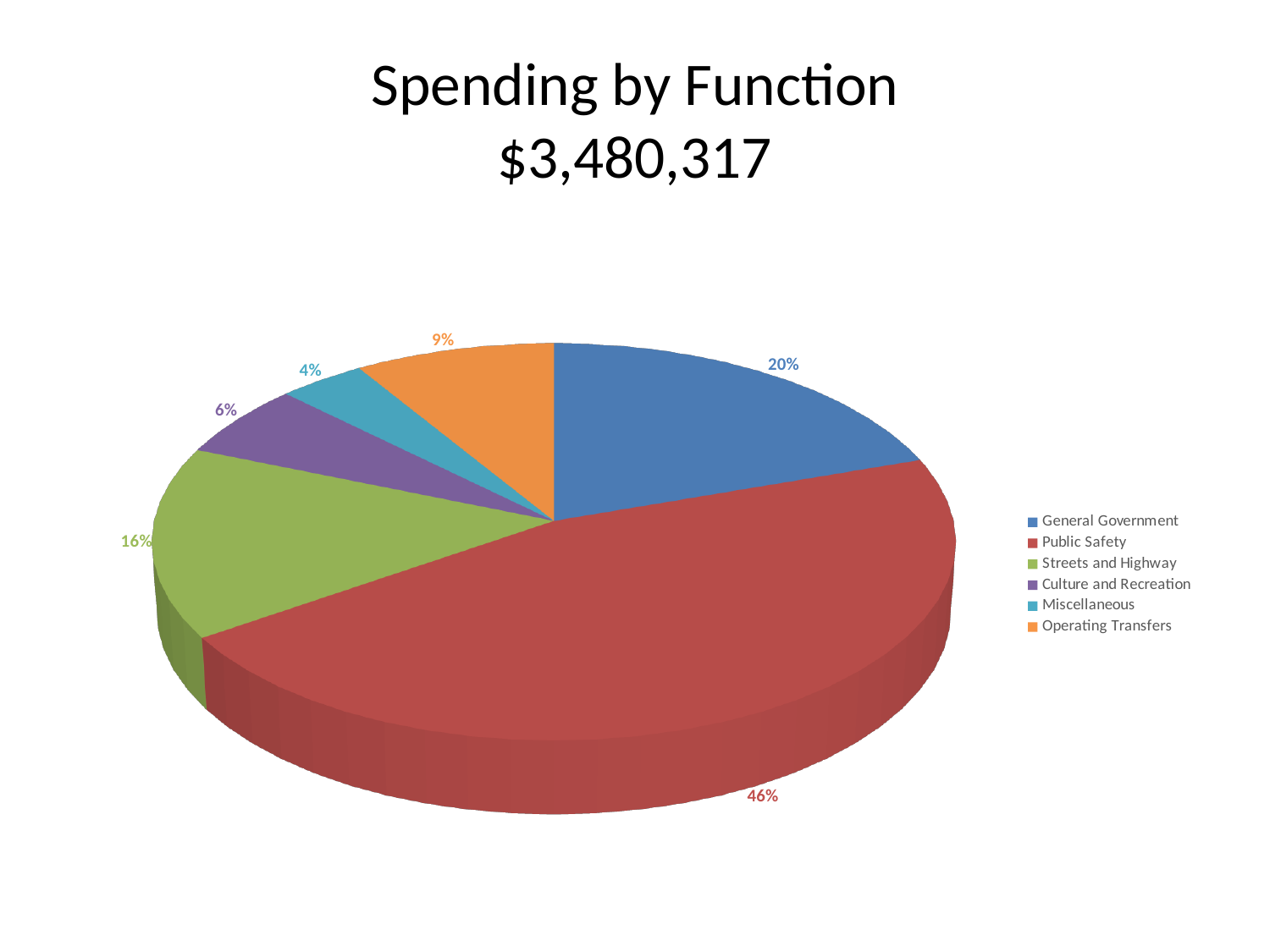

# Spending by Function $3,480,317

### Chart

| Category |
|---|

[unsupported chart]

[unsupported chart]

[unsupported chart]

[unsupported chart]